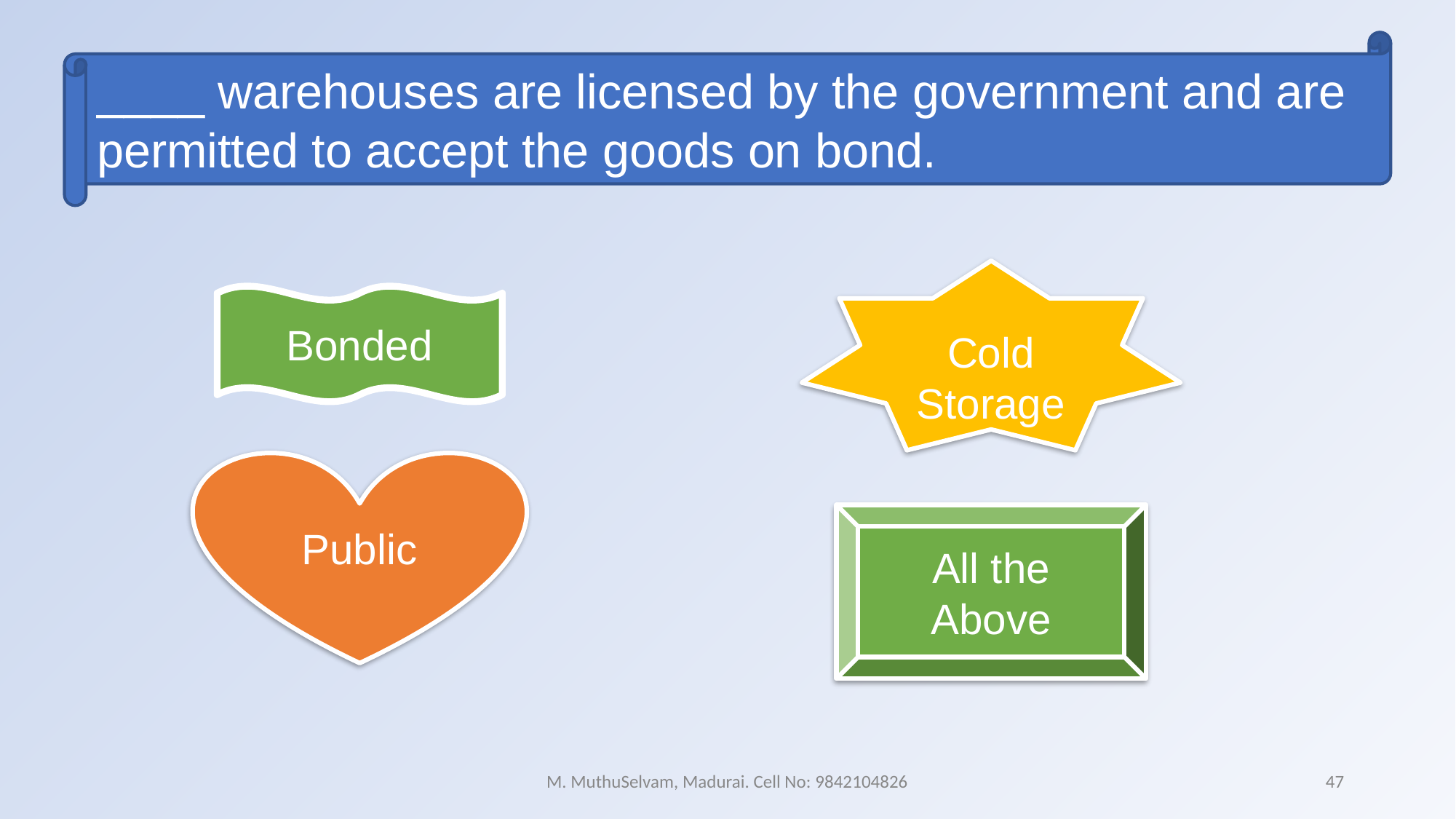

____ warehouses are licensed by the government and are permitted to accept the goods on bond.

Cold Storage
Bonded
Public
All the Above
M. MuthuSelvam, Madurai. Cell No: 9842104826
47